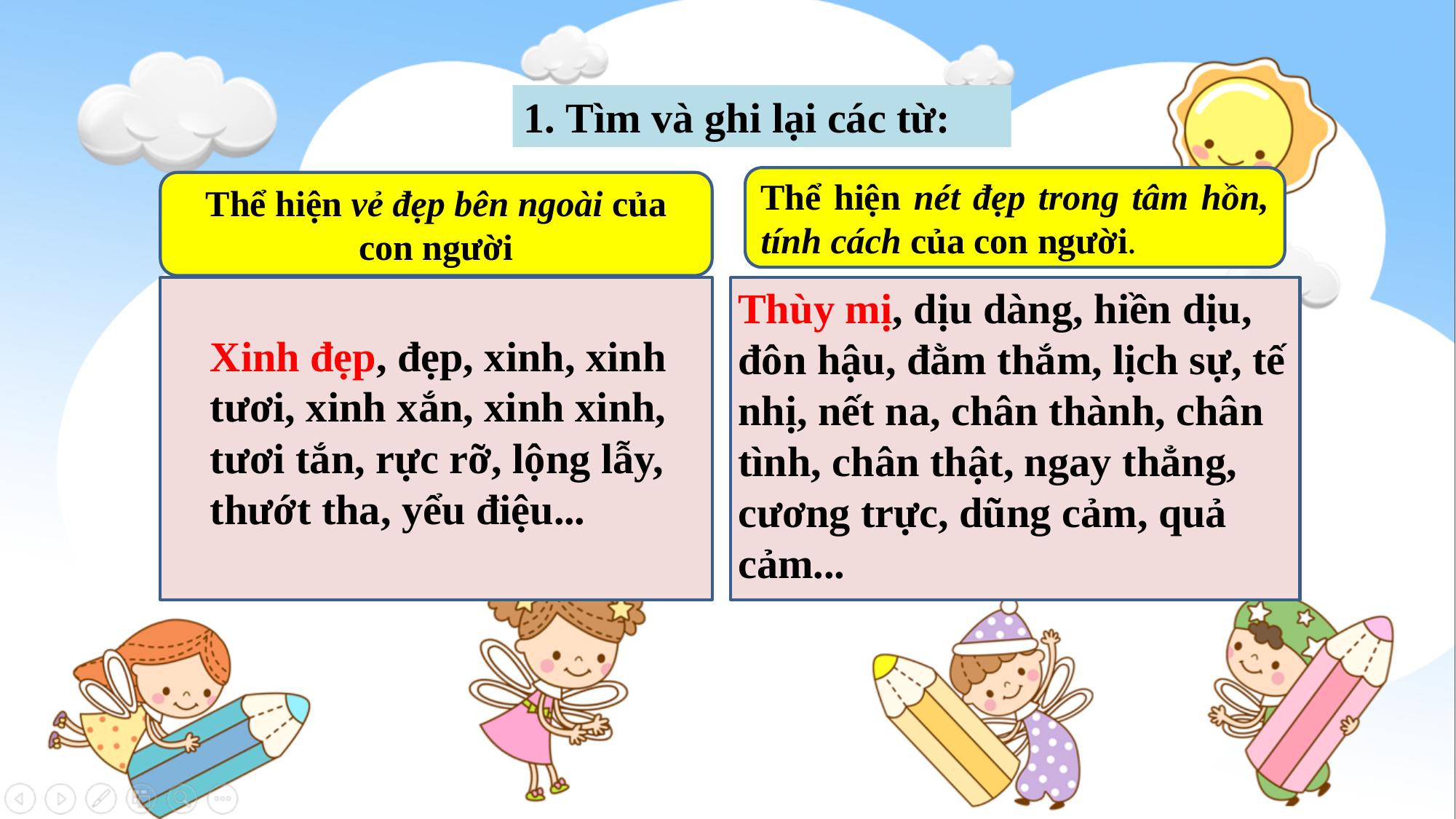

1. Tìm và ghi lại các từ:
Thể hiện nét đẹp trong tâm hồn, tính cách của con người.
Thể hiện vẻ đẹp bên ngoài của con người
Thùy mị, dịu dàng, hiền dịu, đôn hậu, đằm thắm, lịch sự, tế nhị, nết na, chân thành, chân tình, chân thật, ngay thẳng, cương trực, dũng cảm, quả cảm...

Xinh đẹp, đẹp, xinh, xinh tươi, xinh xắn, xinh xinh, tươi tắn, rực rỡ, lộng lẫy, thướt tha, yểu điệu...